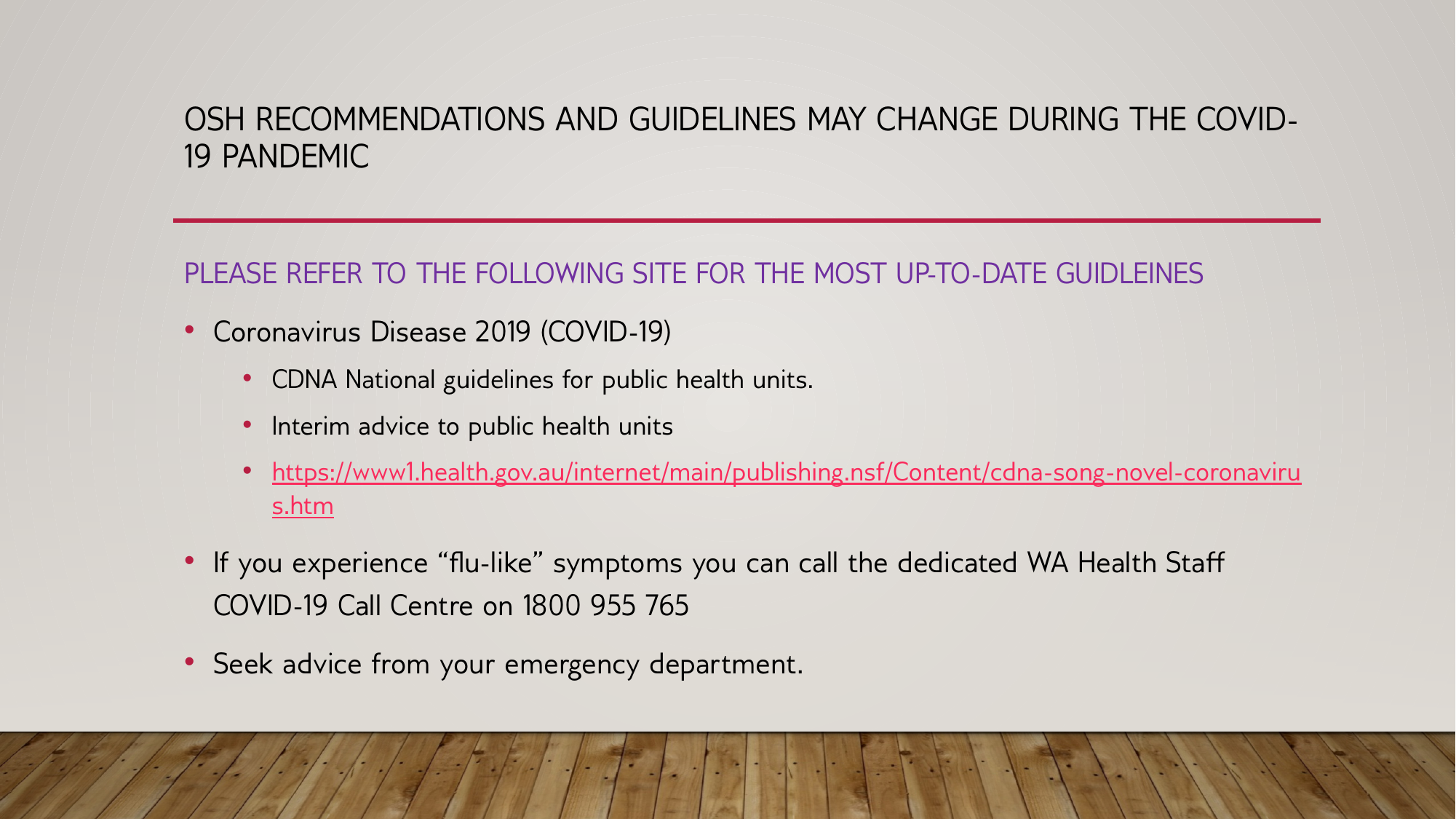

# OSH recommendations and guidelines may change during the COVID-19 pandemic
PLEASE REFER TO THE FOLLOWING SITE FOR THE MOST UP-TO-DATE GUIDLEINES
Coronavirus Disease 2019 (COVID-19)
CDNA National guidelines for public health units.
Interim advice to public health units
https://www1.health.gov.au/internet/main/publishing.nsf/Content/cdna-song-novel-coronavirus.htm
If you experience “flu-like” symptoms you can call the dedicated WA Health Staff COVID-19 Call Centre on 1800 955 765
Seek advice from your emergency department.